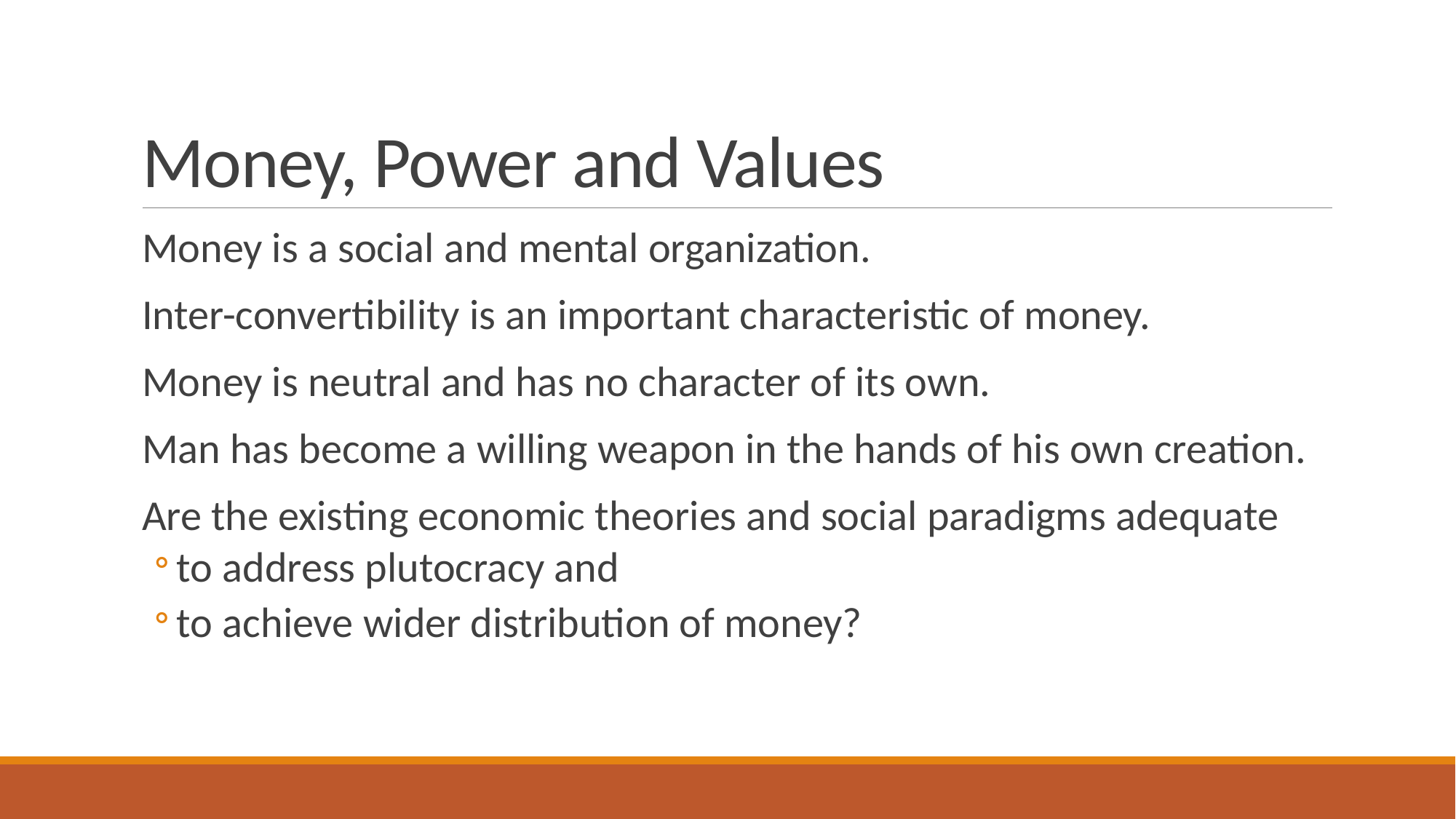

# Money, Power and Values
Money is a social and mental organization.
Inter-convertibility is an important characteristic of money.
Money is neutral and has no character of its own.
Man has become a willing weapon in the hands of his own creation.
Are the existing economic theories and social paradigms adequate
to address plutocracy and
to achieve wider distribution of money?